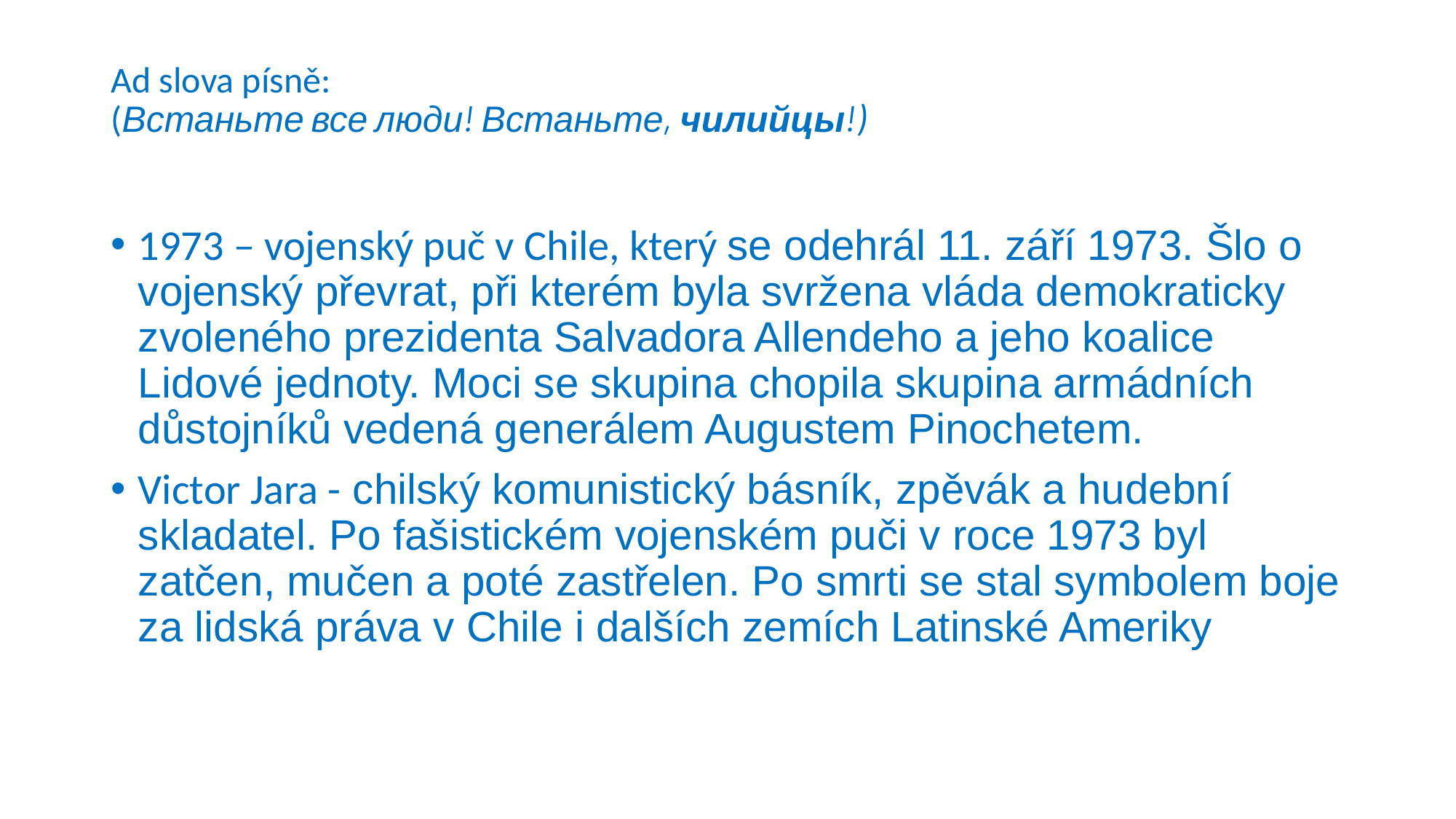

# Ad slova písně: (Встаньте все люди! Встаньте, чилийцы!)
1973 – vojenský puč v Chile, který se odehrál 11. září 1973. Šlo o vojenský převrat, při kterém byla svržena vláda demokraticky zvoleného prezidenta Salvadora Allendeho a jeho koalice Lidové jednoty. Moci se skupina chopila skupina armádních důstojníků vedená generálem Augustem Pinochetem.
Victor Jara - chilský komunistický básník, zpěvák a hudební skladatel. Po fašistickém vojenském puči v roce 1973 byl zatčen, mučen a poté zastřelen. Po smrti se stal symbolem boje za lidská práva v Chile i dalších zemích Latinské Ameriky